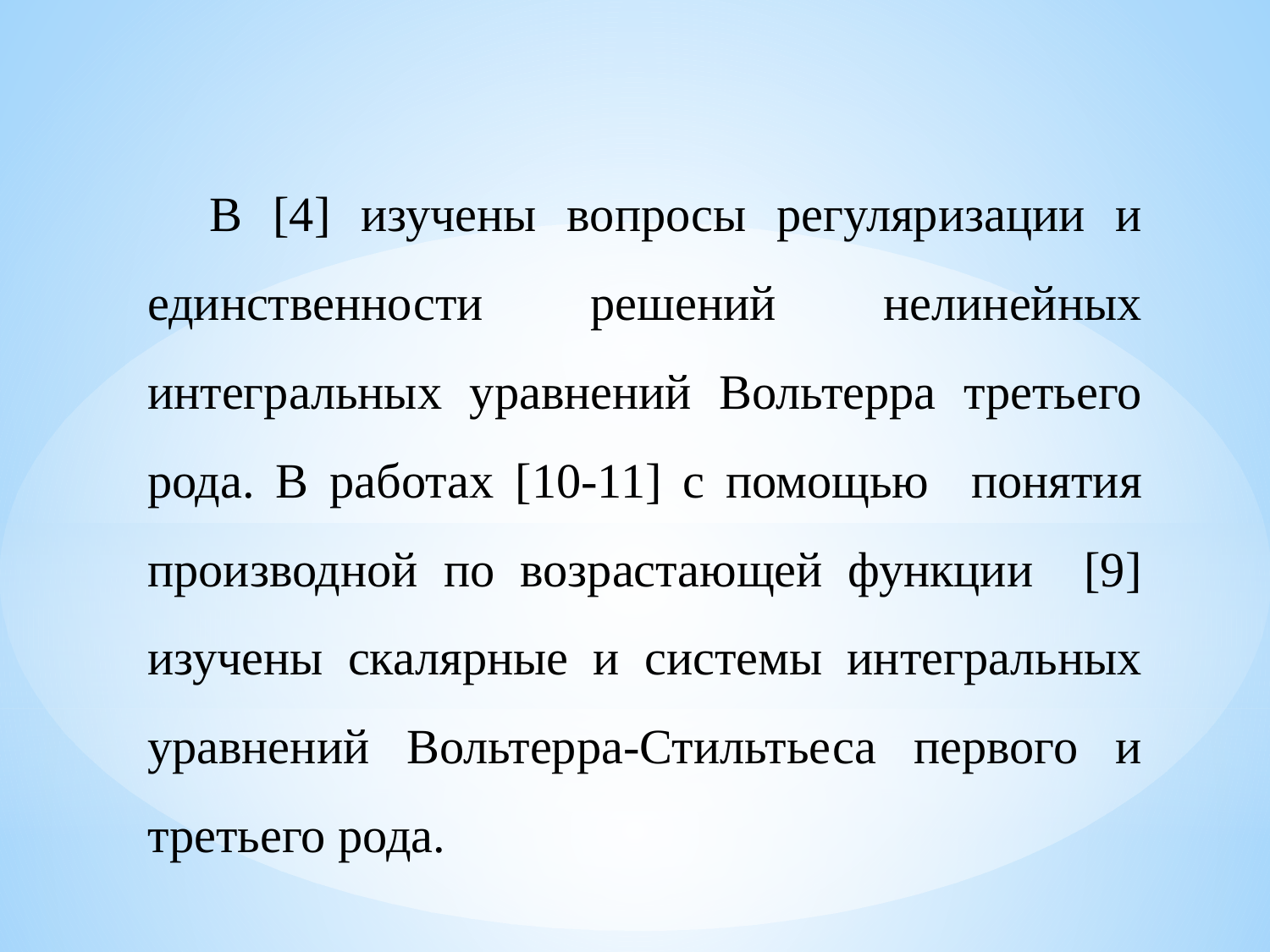

В [4] изучены вопросы регуляризации и единственности решений нелинейных интегральных уравнений Вольтерра третьего рода. В работах [10-11] с помощью  понятия производной по возрастающей функции  [9] изучены скалярные и системы интегральных уравнений Вольтерра-Стильтьеса первого и третьего рода.